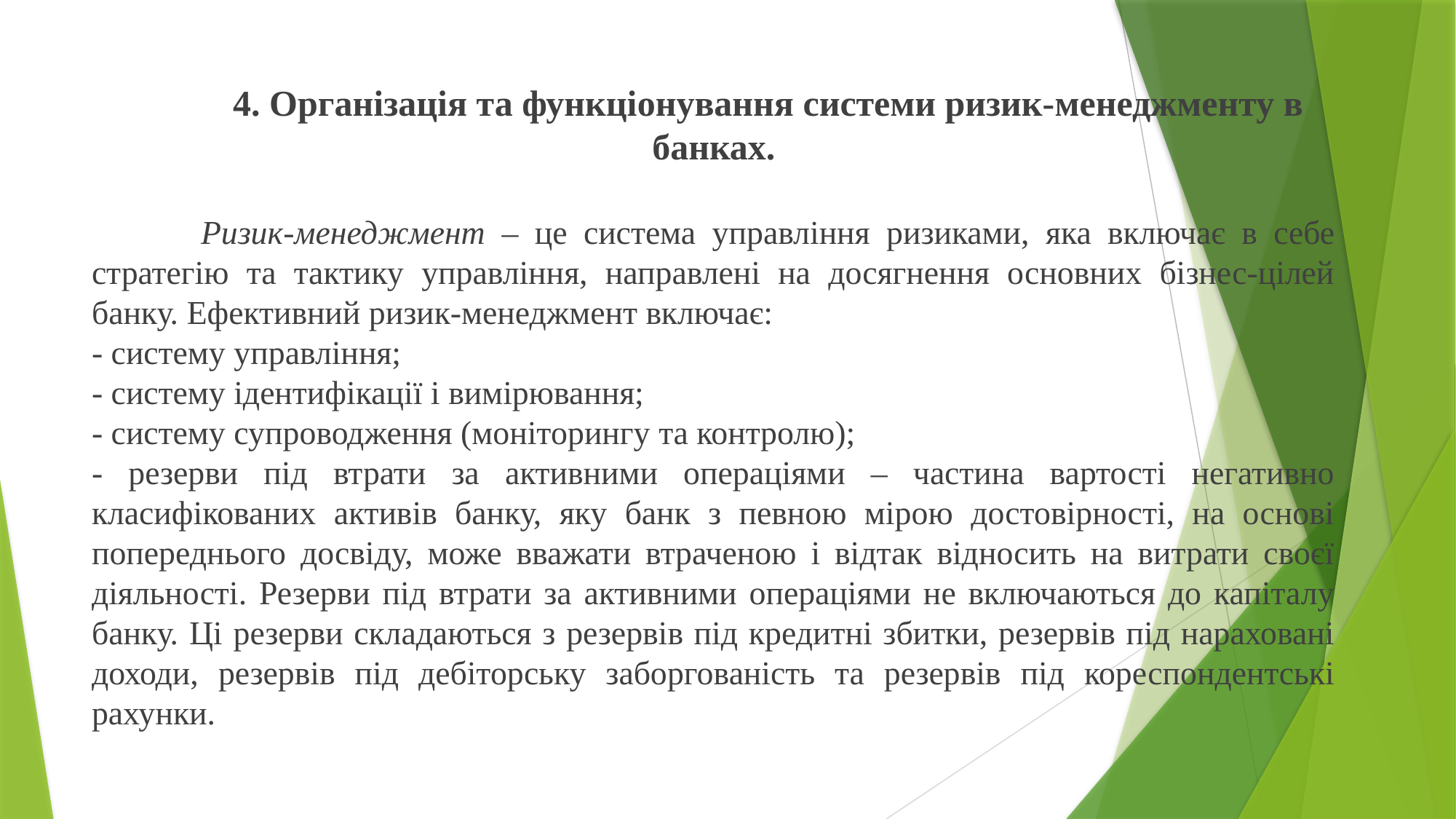

4. Організація та функціонування системи ризик-менеджменту в банках.

	Ризик-менеджмент – це система управління ризиками, яка включає в себе стратегію та тактику управління, направлені на досягнення основних бізнес-цілей банку. Ефективний ризик-менеджмент включає:
- систему управління;
- систему ідентифікації і вимірювання;
- систему супроводження (моніторингу та контролю);
- резерви під втрати за активними операціями – частина вартості негативно класифікованих активів банку, яку банк з певною мірою достовірності, на основі попереднього досвіду, може вважати втраченою і відтак відносить на витрати своєї діяльності. Резерви під втрати за активними операціями не включаються до капіталу банку. Ці резерви складаються з резервів під кредитні збитки, резервів під нараховані доходи, резервів під дебіторську заборгованість та резервів під кореспондентські рахунки.